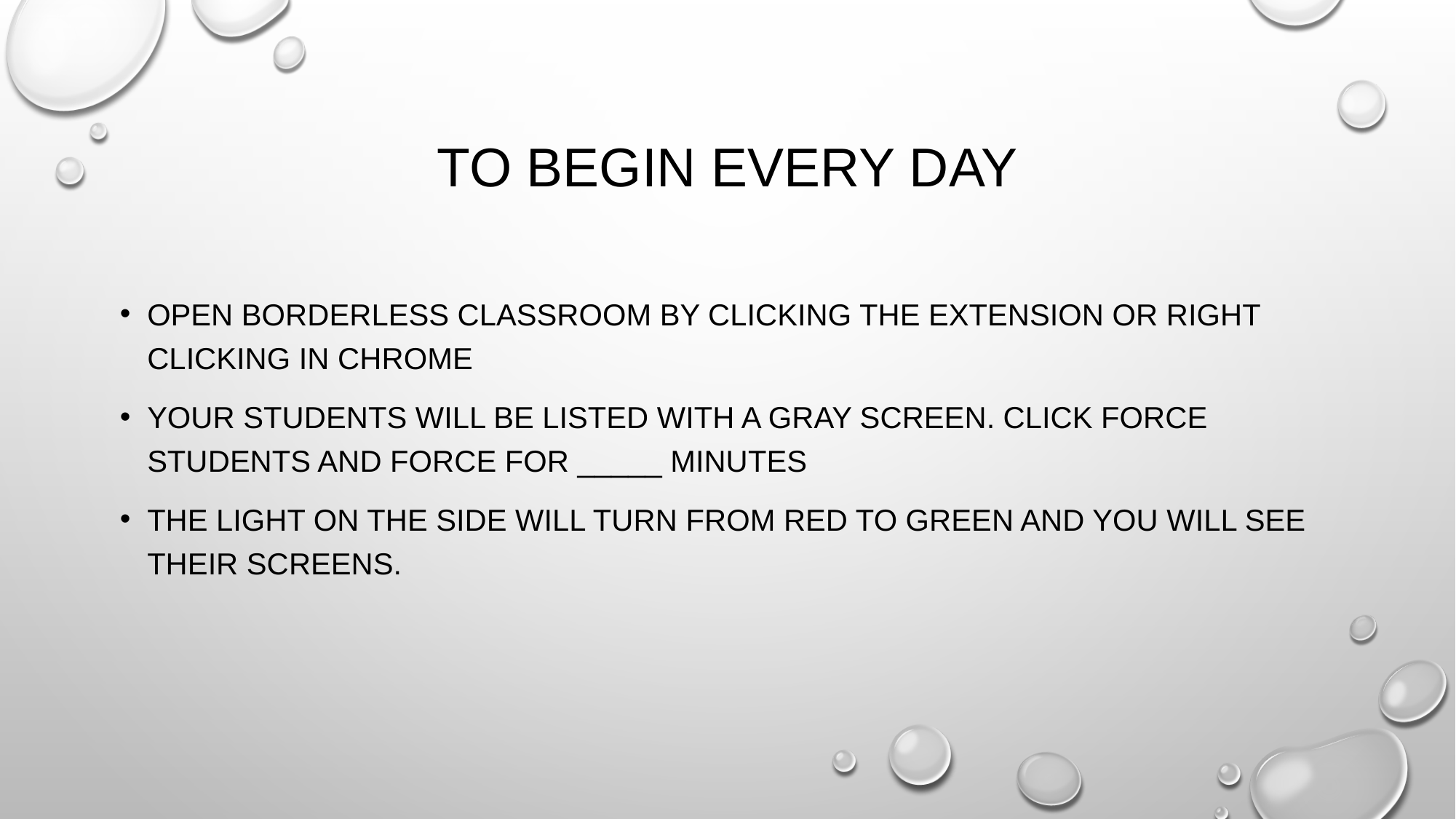

# To begin every day
Open Borderless Classroom by clicking the extension or right clicking in Chrome
Your students will be listed with a gray screen. Click Force Students and Force for _____ minutes
The light on the side will turn from red to green and you will see their screens.